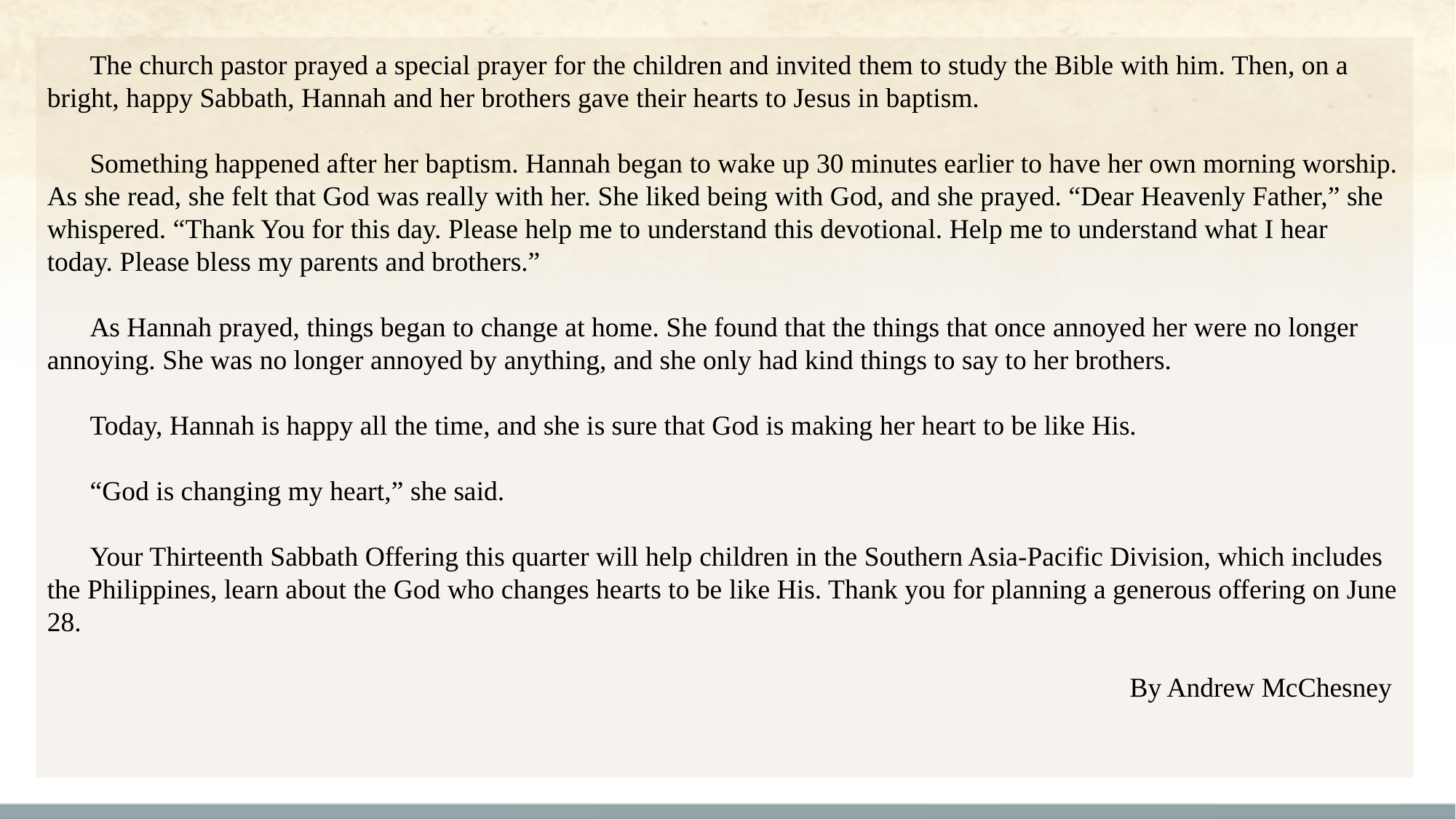

The church pastor prayed a special prayer for the children and invited them to study the Bible with him. Then, on a bright, happy Sabbath, Hannah and her brothers gave their hearts to Jesus in baptism.

Something happened after her baptism. Hannah began to wake up 30 minutes earlier to have her own morning worship. As she read, she felt that God was really with her. She liked being with God, and she prayed. “Dear Heavenly Father,” she whispered. “Thank You for this day. Please help me to understand this devotional. Help me to understand what I hear today. Please bless my parents and brothers.”

As Hannah prayed, things began to change at home. She found that the things that once annoyed her were no longer annoying. She was no longer annoyed by anything, and she only had kind things to say to her brothers.

Today, Hannah is happy all the time, and she is sure that God is making her heart to be like His.

“God is changing my heart,” she said.

Your Thirteenth Sabbath Offering this quarter will help children in the Southern Asia-Pacific Division, which includes the Philippines, learn about the God who changes hearts to be like His. Thank you for planning a generous offering on June 28.

By Andrew McChesney